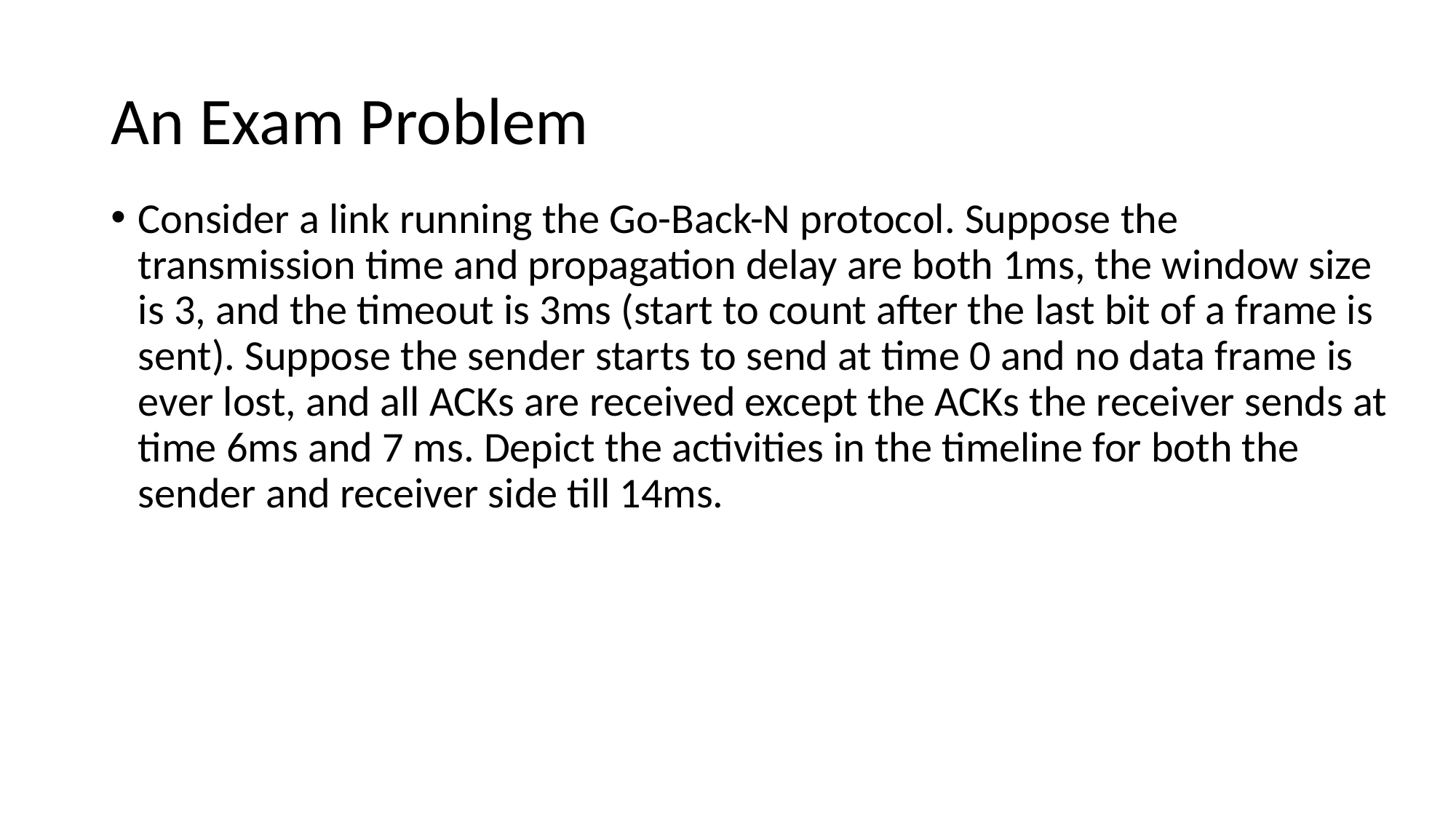

# An Exam Problem
Consider a link running the Go-Back-N protocol. Suppose the transmission time and propagation delay are both 1ms, the window size is 3, and the timeout is 3ms (start to count after the last bit of a frame is sent). Suppose the sender starts to send at time 0 and no data frame is ever lost, and all ACKs are received except the ACKs the receiver sends at time 6ms and 7 ms. Depict the activities in the timeline for both the sender and receiver side till 14ms.